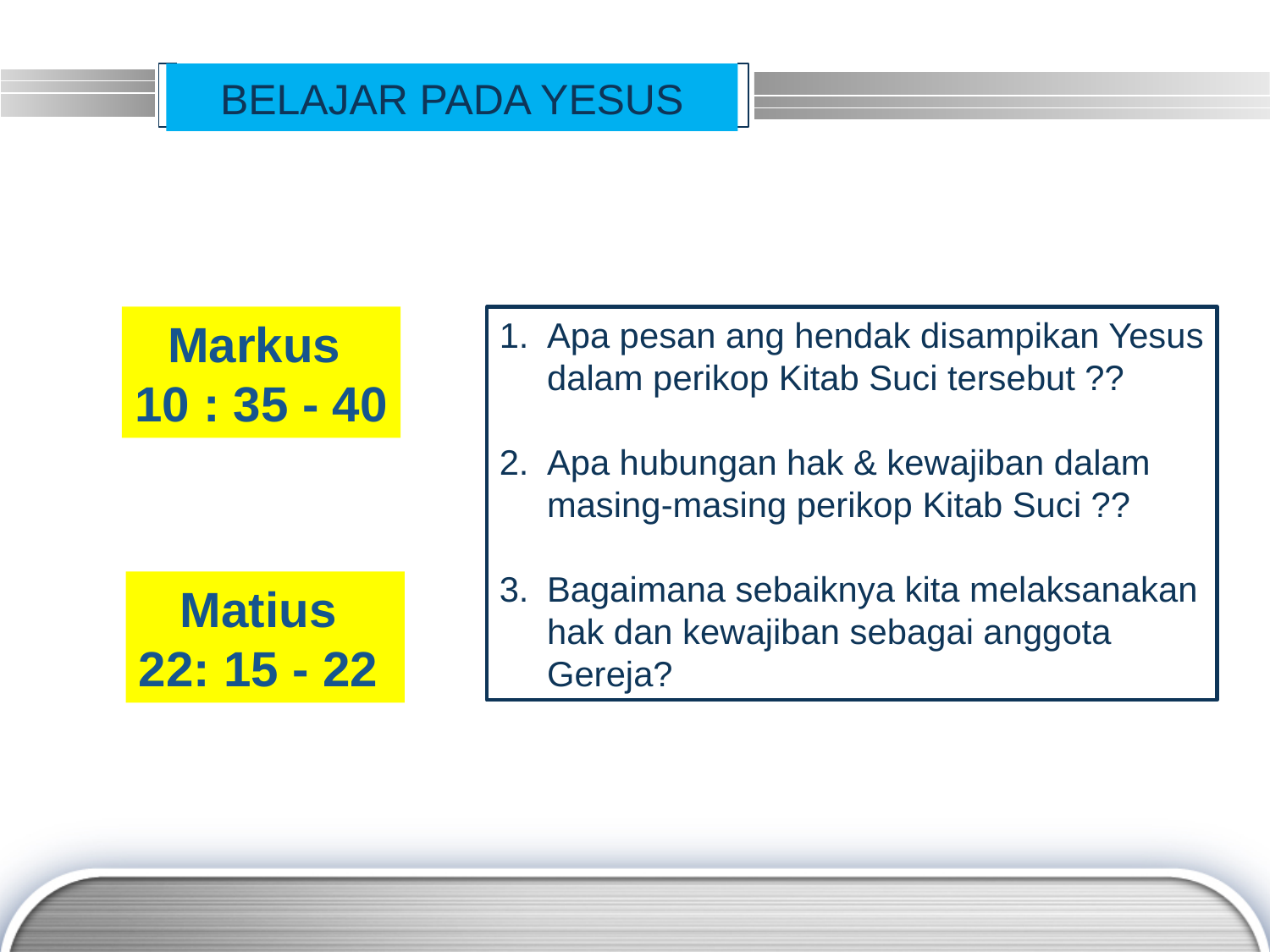

# BELAJAR PADA YESUS
Markus
10 : 35 - 40
Apa pesan ang hendak disampikan Yesus dalam perikop Kitab Suci tersebut ??

Apa hubungan hak & kewajiban dalam masing-masing perikop Kitab Suci ??

Bagaimana sebaiknya kita melaksanakan hak dan kewajiban sebagai anggota Gereja?
Matius
22: 15 - 22